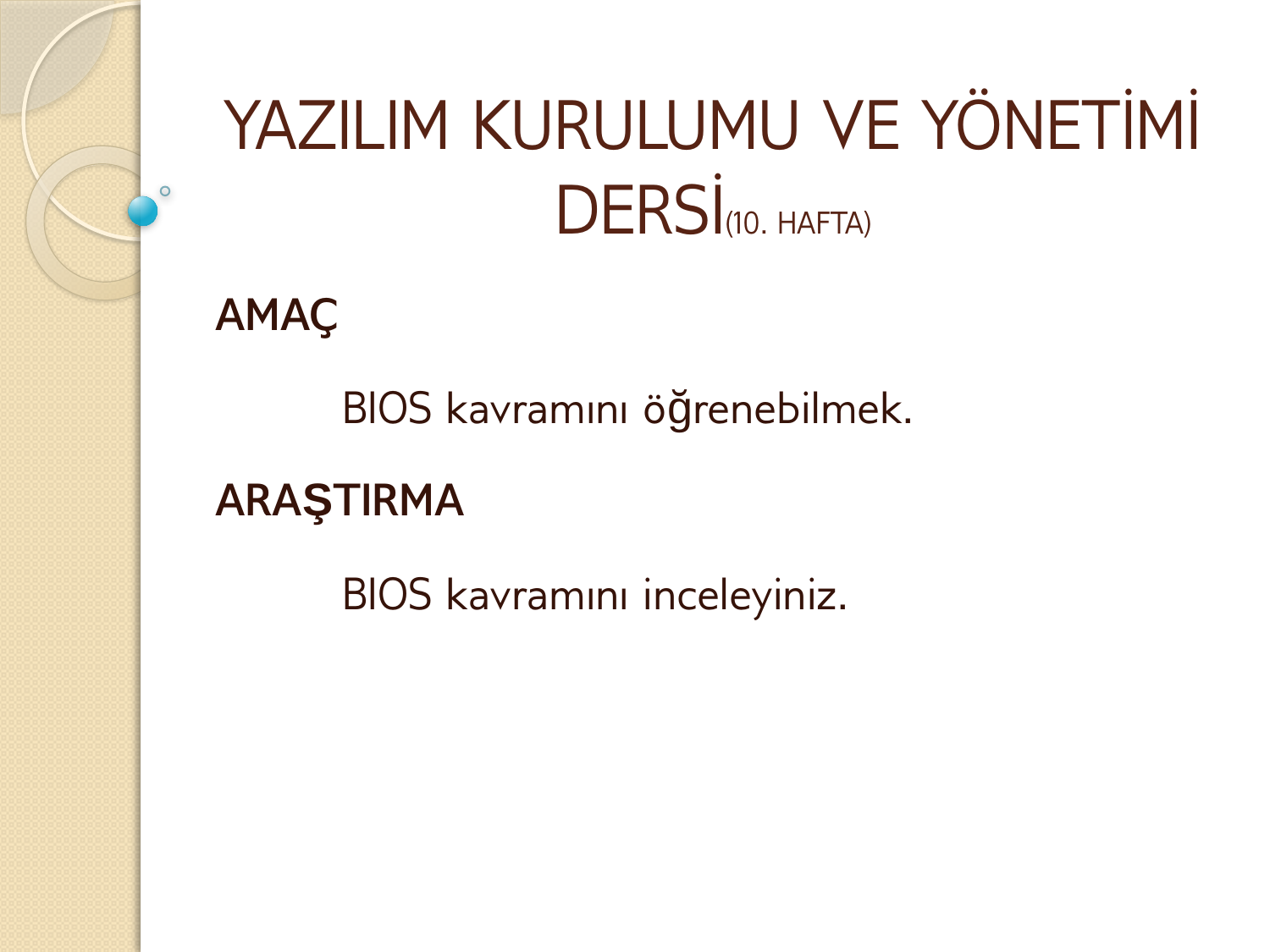

# YAZILIM KURULUMU VE YÖNETİMİ DERSİ(10. HAFTA)
AMAÇ
	BIOS kavramını öğrenebilmek.
ARAŞTIRMA
	BIOS kavramını inceleyiniz.